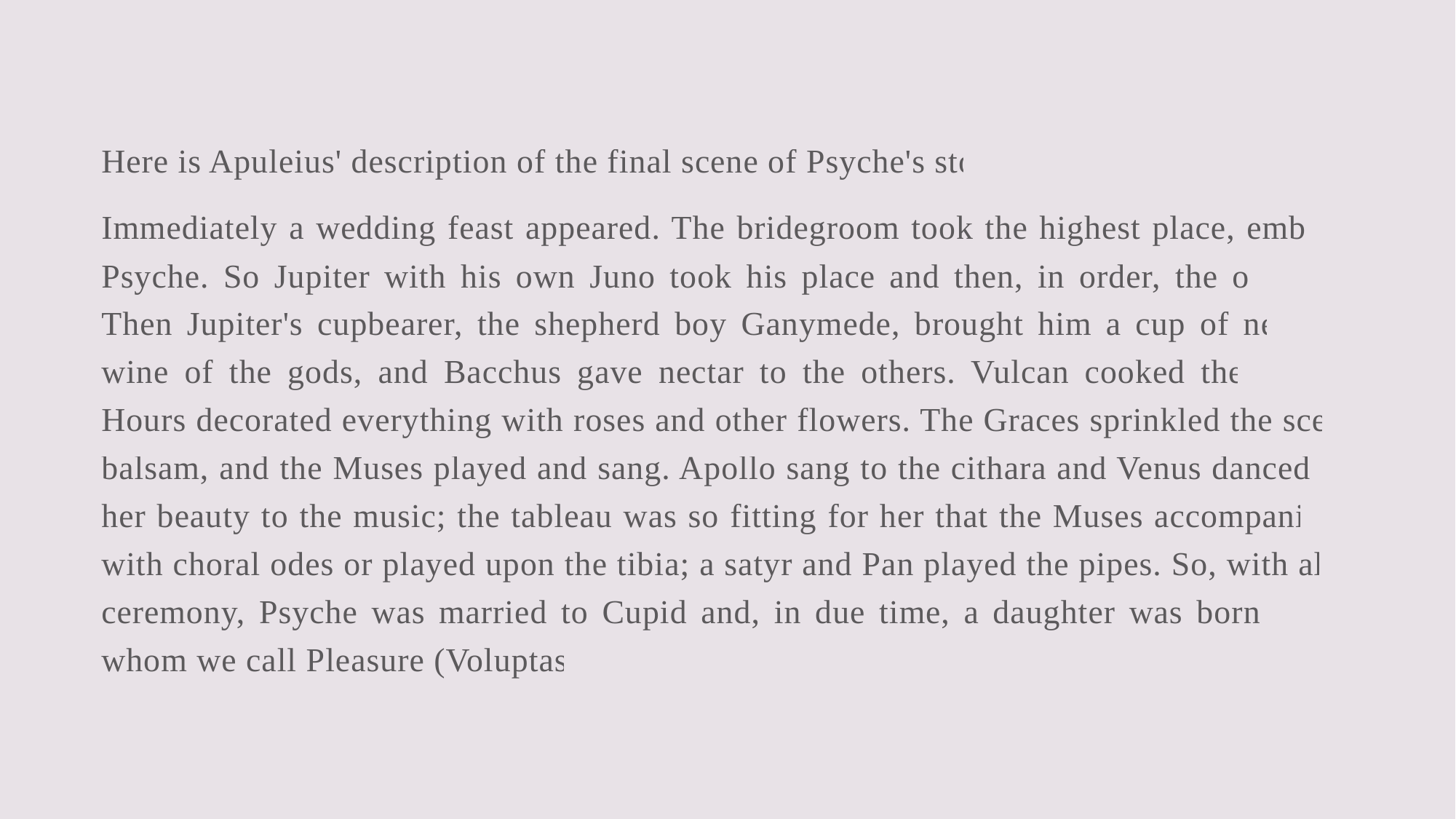

Here is Apuleius' description of the final scene of Psyche's story:
Immediately a wedding feast appeared. The bridegroom took the highest place, embracing Psyche. So Jupiter with his own Juno took his place and then, in order, the other gods. Then Jupiter's cupbearer, the shepherd boy Ganymede, brought him a cup of nectar, the wine of the gods, and Bacchus gave nectar to the others. Vulcan cooked the feast; the Hours decorated everything with roses and other flowers. The Graces sprinkled the scent of balsam, and the Muses played and sang. Apollo sang to the cithara and Venus danced in all her beauty to the music; the tableau was so fitting for her that the Muses accompanied her with choral odes or played upon the tibia; a satyr and Pan played the pipes. So, with all due ceremony, Psyche was married to Cupid and, in due time, a daughter was born to them, whom we call Pleasure (Voluptas).